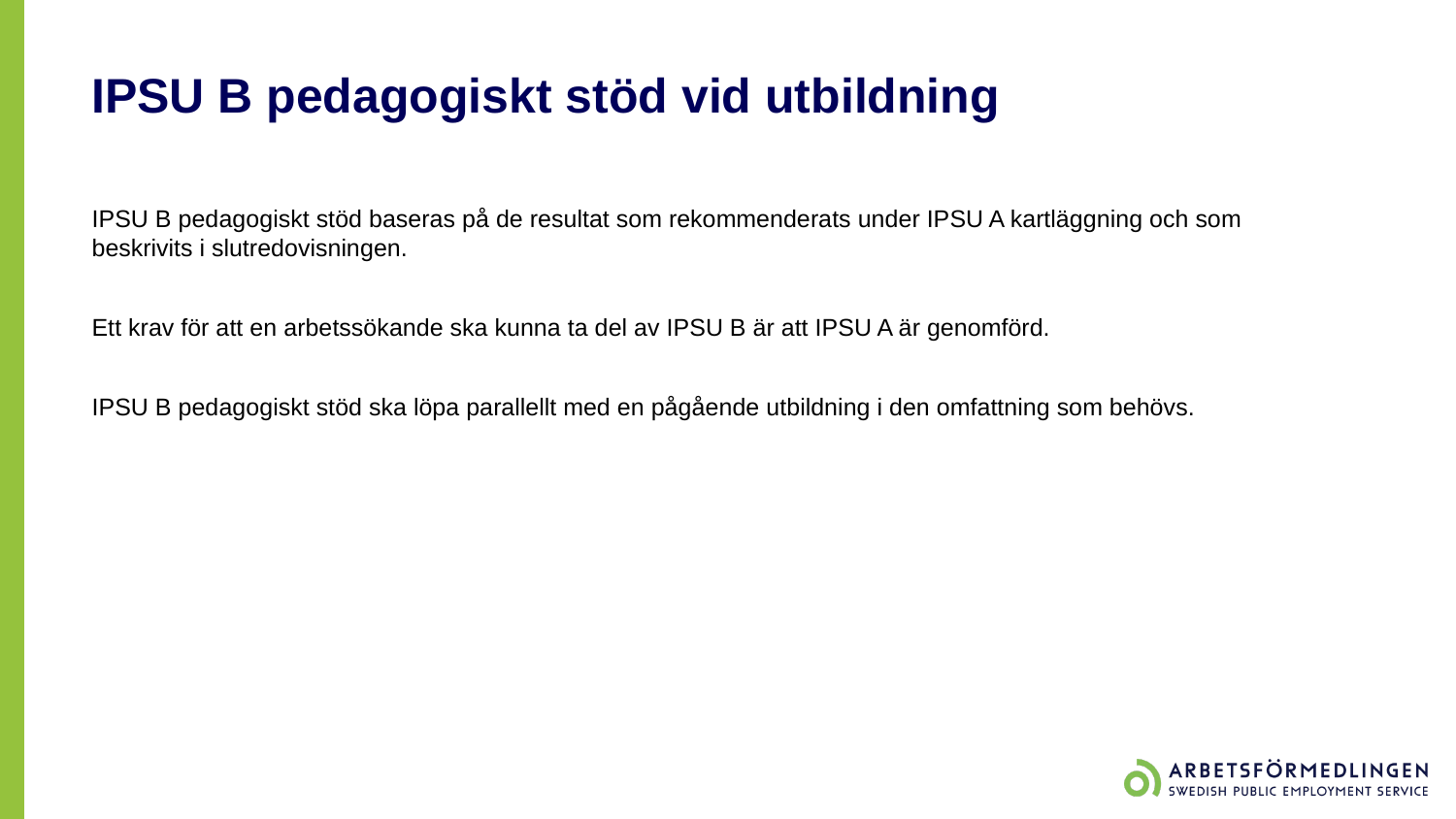

# IPSU B pedagogiskt stöd vid utbildning
IPSU B pedagogiskt stöd baseras på de resultat som rekommenderats under IPSU A kartläggning och som beskrivits i slutredovisningen.

Ett krav för att en arbetssökande ska kunna ta del av IPSU B är att IPSU A är genomförd.

IPSU B pedagogiskt stöd ska löpa parallellt med en pågående utbildning i den omfattning som behövs.